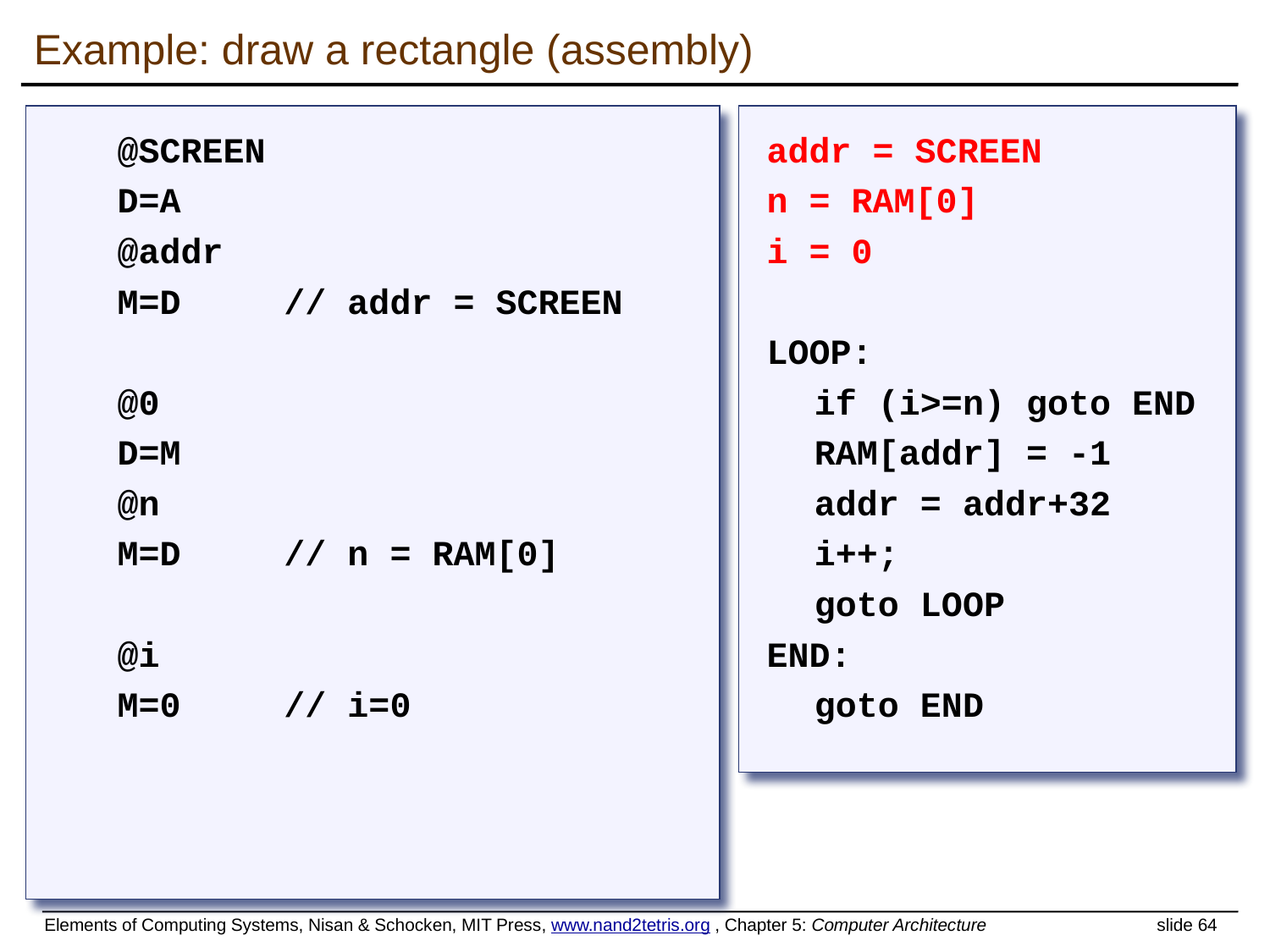

# Example: draw a rectangle (assembly)
@SCREEN
D=A
@addr
M=D	// addr = SCREEN

@0
D=M
@n
M=D	// n = RAM[0]

@i
M=0	// i=0
addr = SCREEN
n = RAM[0]
i = 0

LOOP:
	if (i>=n) goto END
	RAM[addr] = -1
	addr = addr+32
	i++;
	goto LOOP
END:
	goto END